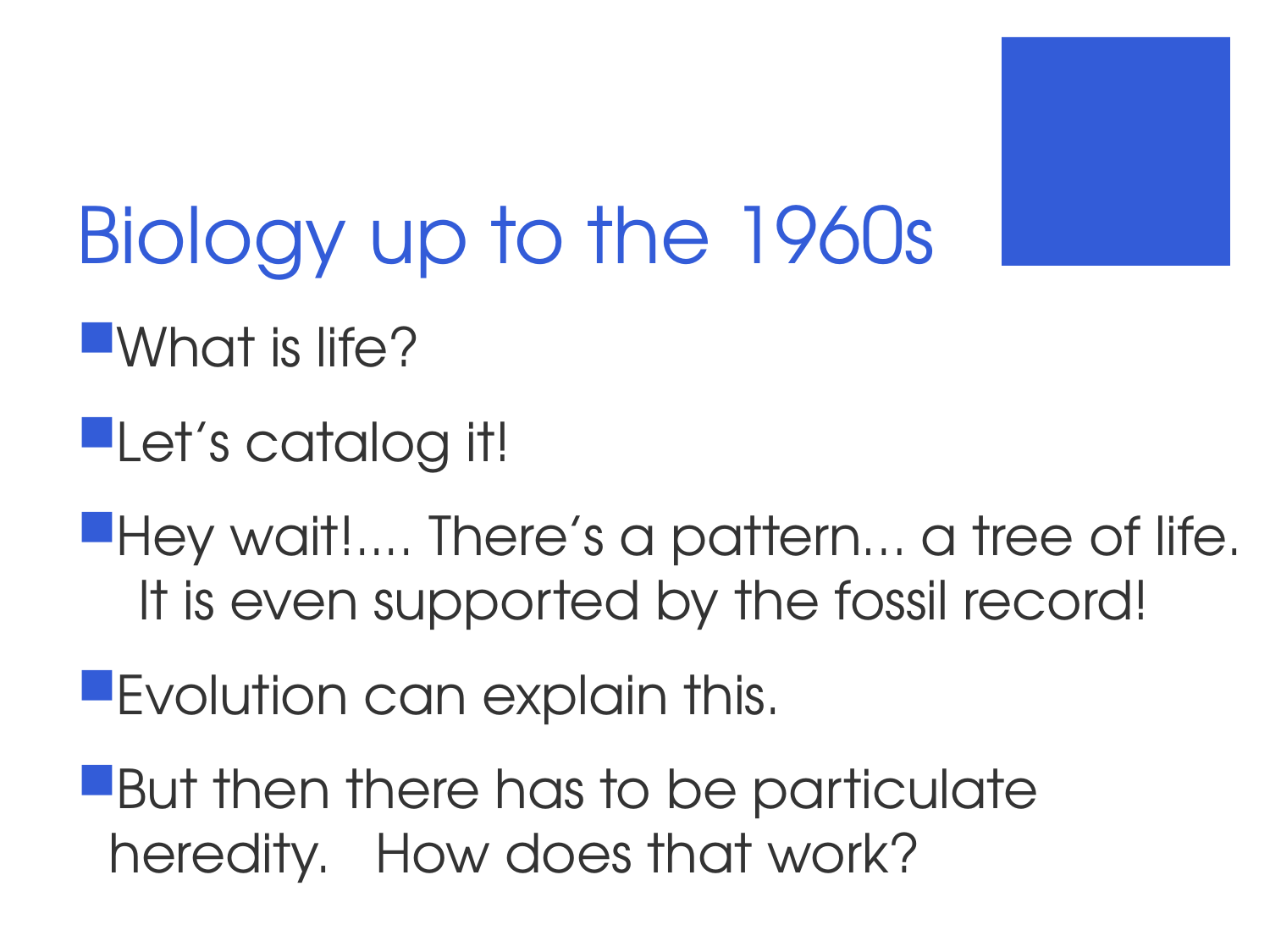

# Biology up to the 1960s
What is life?
Let’s catalog it!
Hey wait!.... There’s a pattern… a tree of life.   It is even supported by the fossil record!
Evolution can explain this.
But then there has to be particulate heredity.   How does that work?